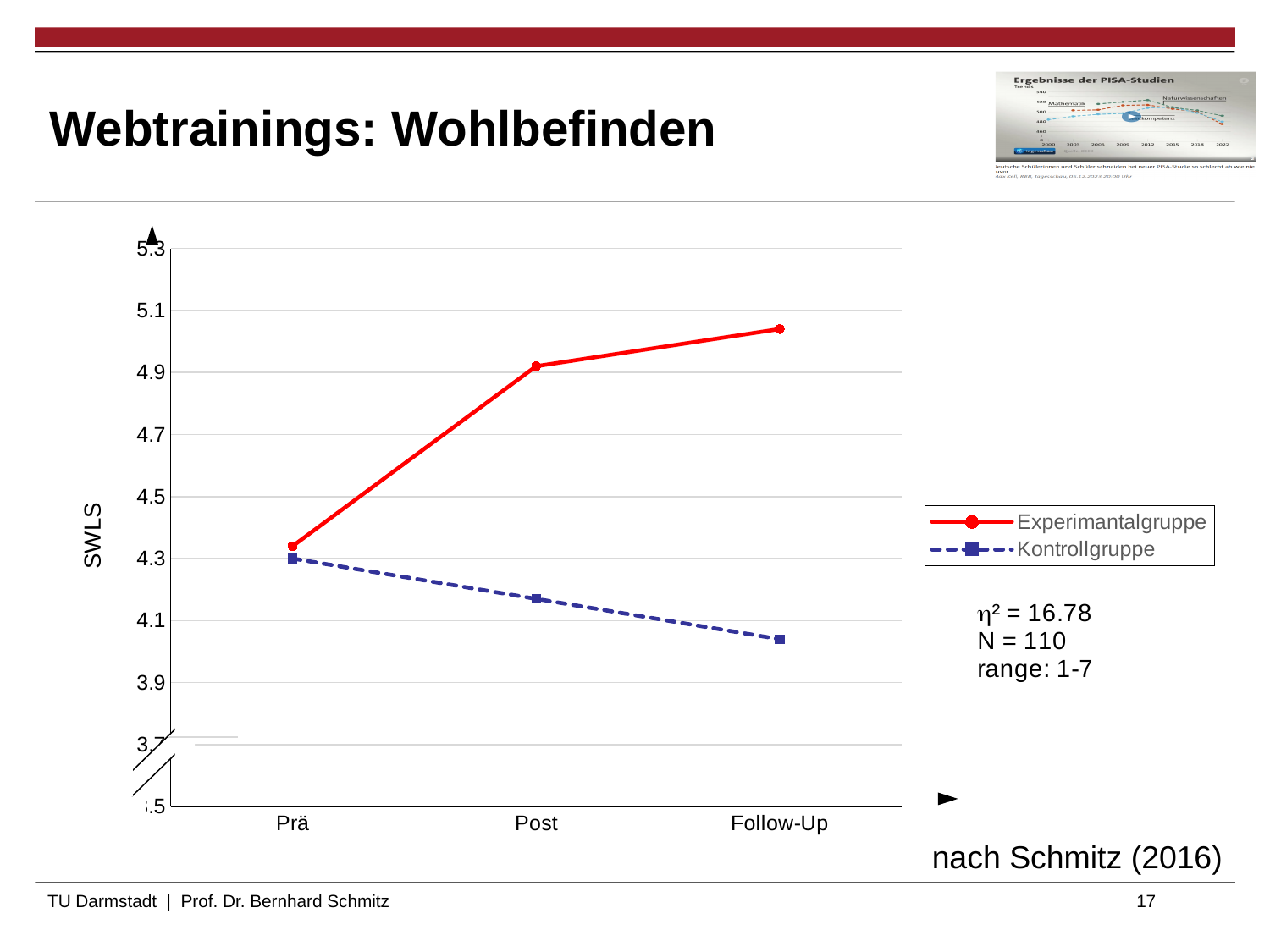

# Webtrainings: Wohlbefinden

### Chart

| Category | Experimantalgruppe | Kontrollgruppe |
|---|---|---|
| Prä | 4.34 | 4.3 |
| Post | 4.92 | 4.17 |
| Follow-Up | 5.04 | 4.04 |

nach Schmitz (2016)